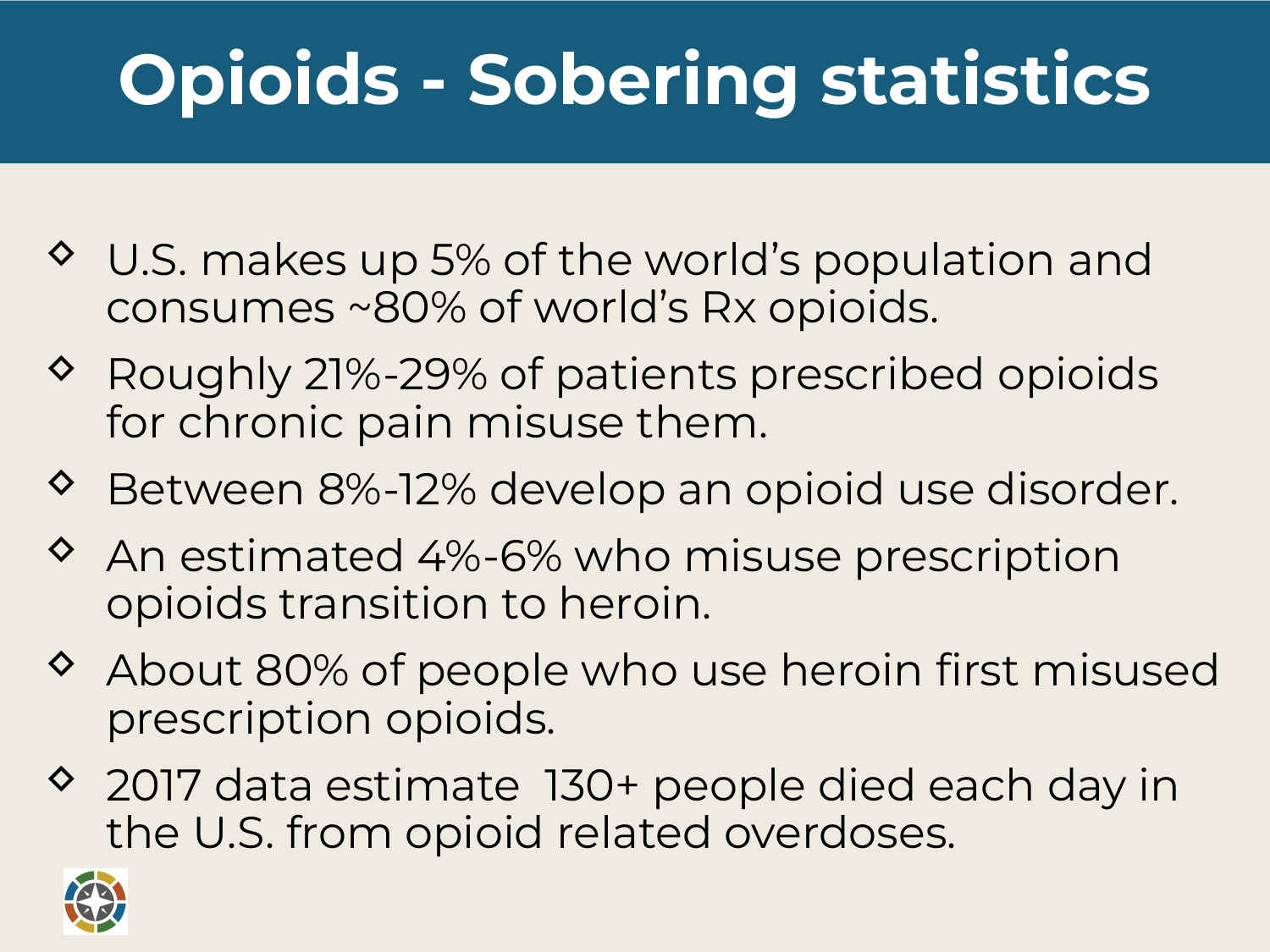

# Opioids - Sobering statistics
U.S. makes up 5% of the world’s population and consumes ~80% of world’s Rx opioids.
Roughly 21%-29% of patients prescribed opioids for chronic pain misuse them.
Between 8%-12% develop an opioid use disorder.
An estimated 4%-6% who misuse prescription opioids transition to heroin.
About 80% of people who use heroin first misused prescription opioids.
2017 data estimate  130+ people died each day in the U.S. from opioid related overdoses.